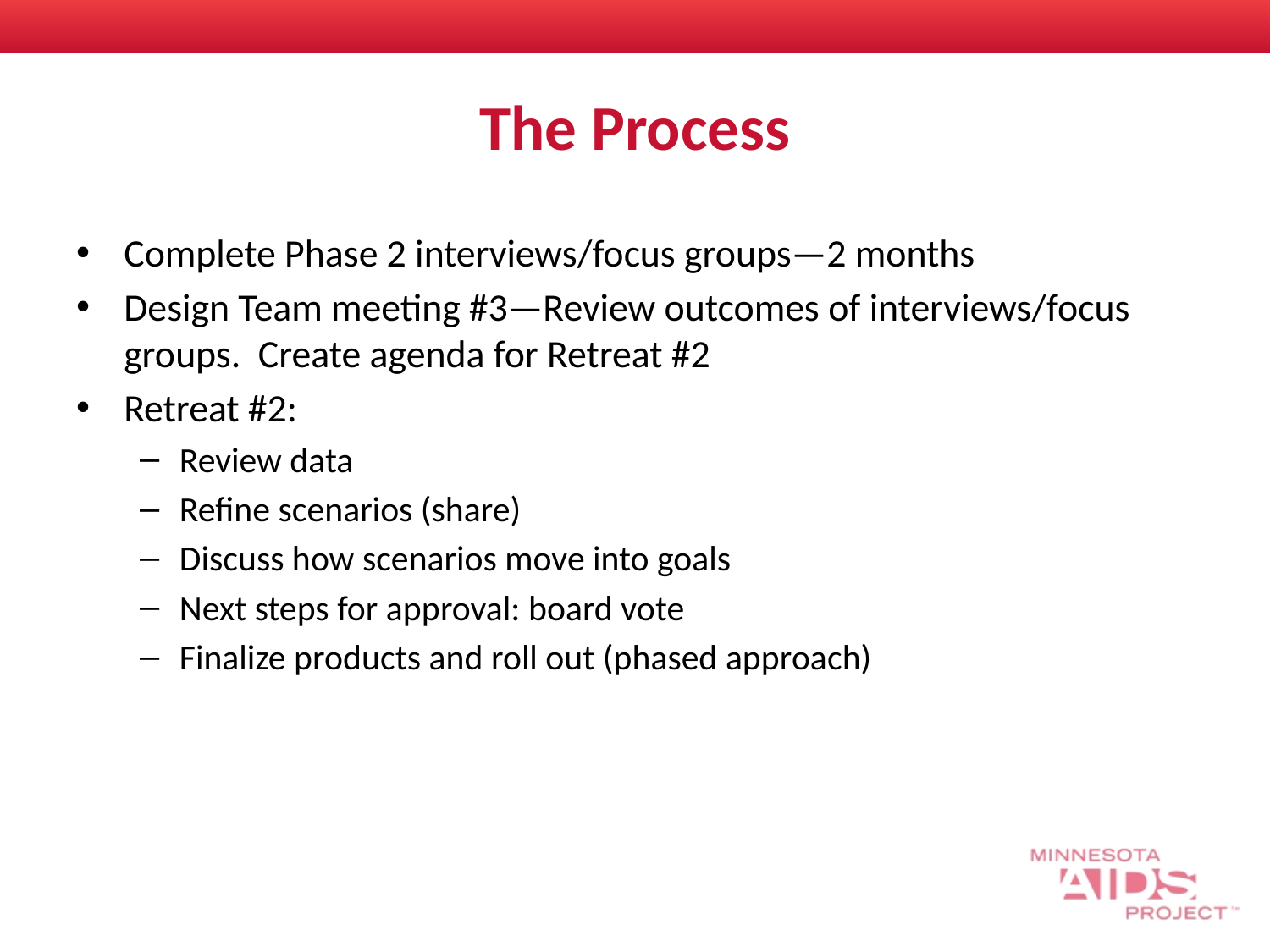

# The Process
Complete Phase 2 interviews/focus groups—2 months
Design Team meeting #3—Review outcomes of interviews/focus groups.  Create agenda for Retreat #2
Retreat #2:
Review data
Refine scenarios (share)
Discuss how scenarios move into goals
Next steps for approval: board vote
Finalize products and roll out (phased approach)